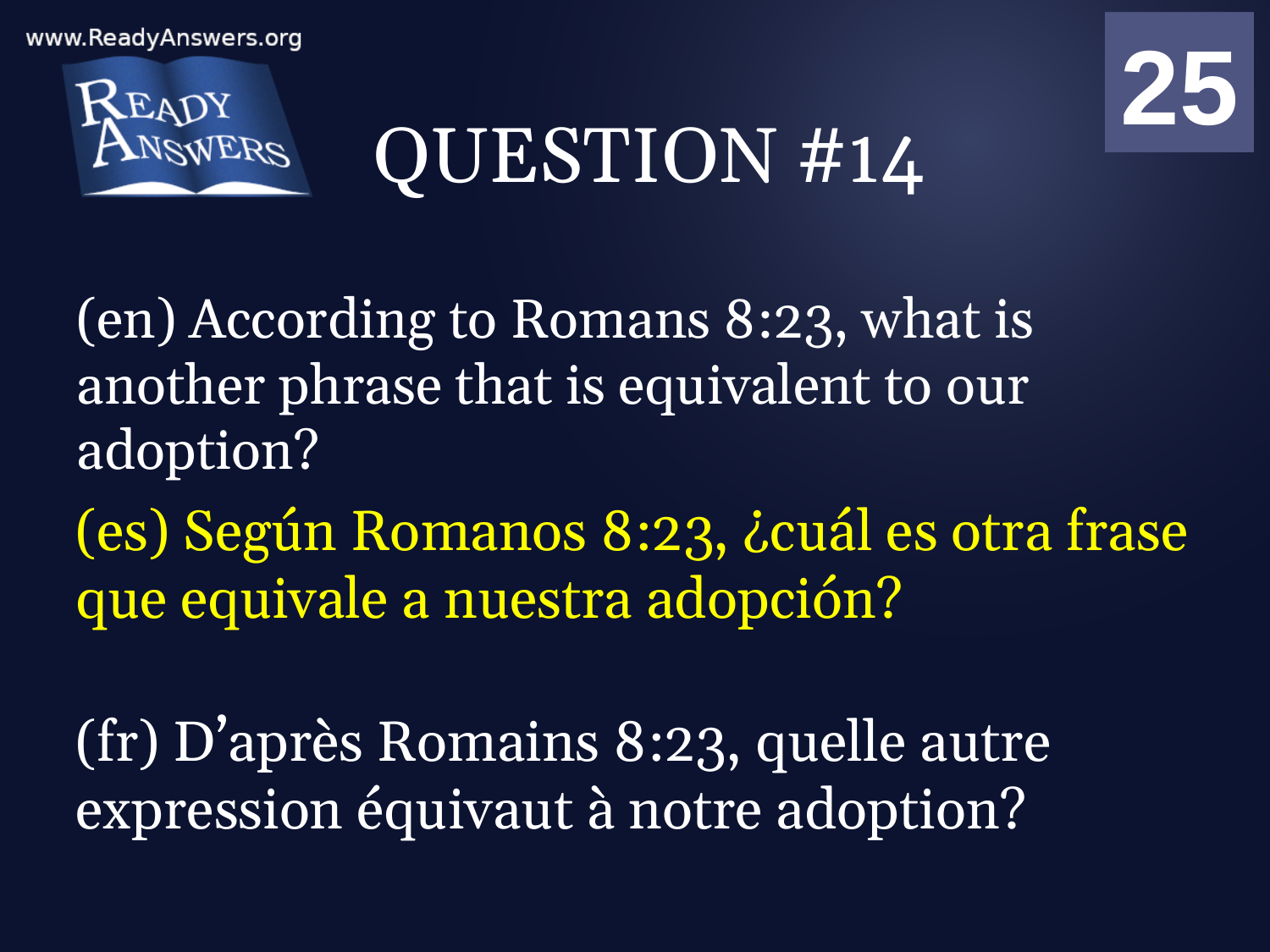

01
02
03
04
05
06
07
08
09
10
11
12
13
14
15
16
17
18
19
20
21
22
23
24
25
00
# QUESTION #14
(en) According to Romans 8:23, what is another phrase that is equivalent to our adoption?
(es) Según Romanos 8:23, ¿cuál es otra frase que equivale a nuestra adopción?
(fr) D’après Romains 8:23, quelle autre expression équivaut à notre adoption?